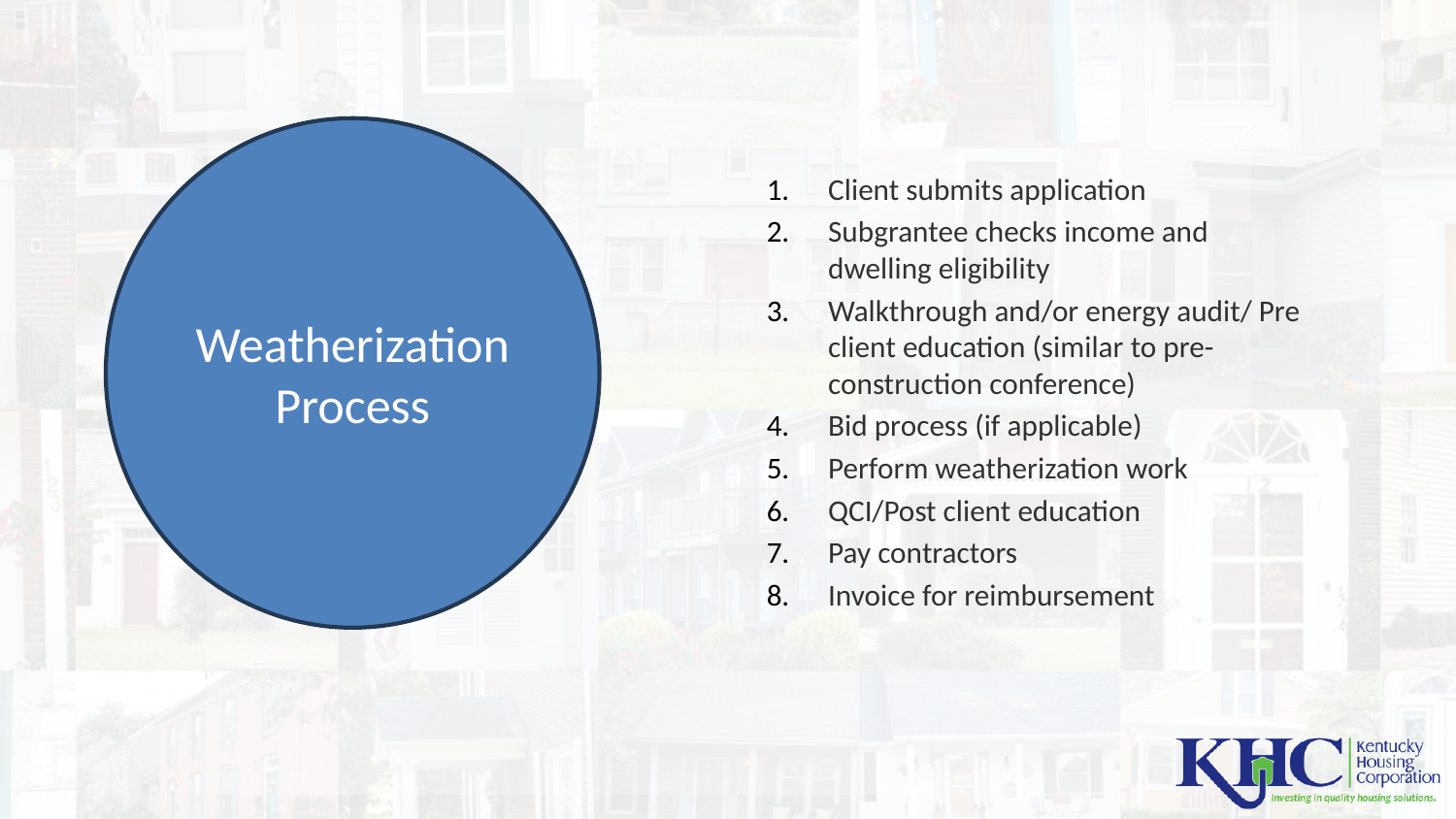

Client submits application
Subgrantee checks income and dwelling eligibility
Walkthrough and/or energy audit/ Pre client education (similar to pre-construction conference)
Bid process (if applicable)
Perform weatherization work
QCI/Post client education
Pay contractors
Invoice for reimbursement

Weatherization
Process